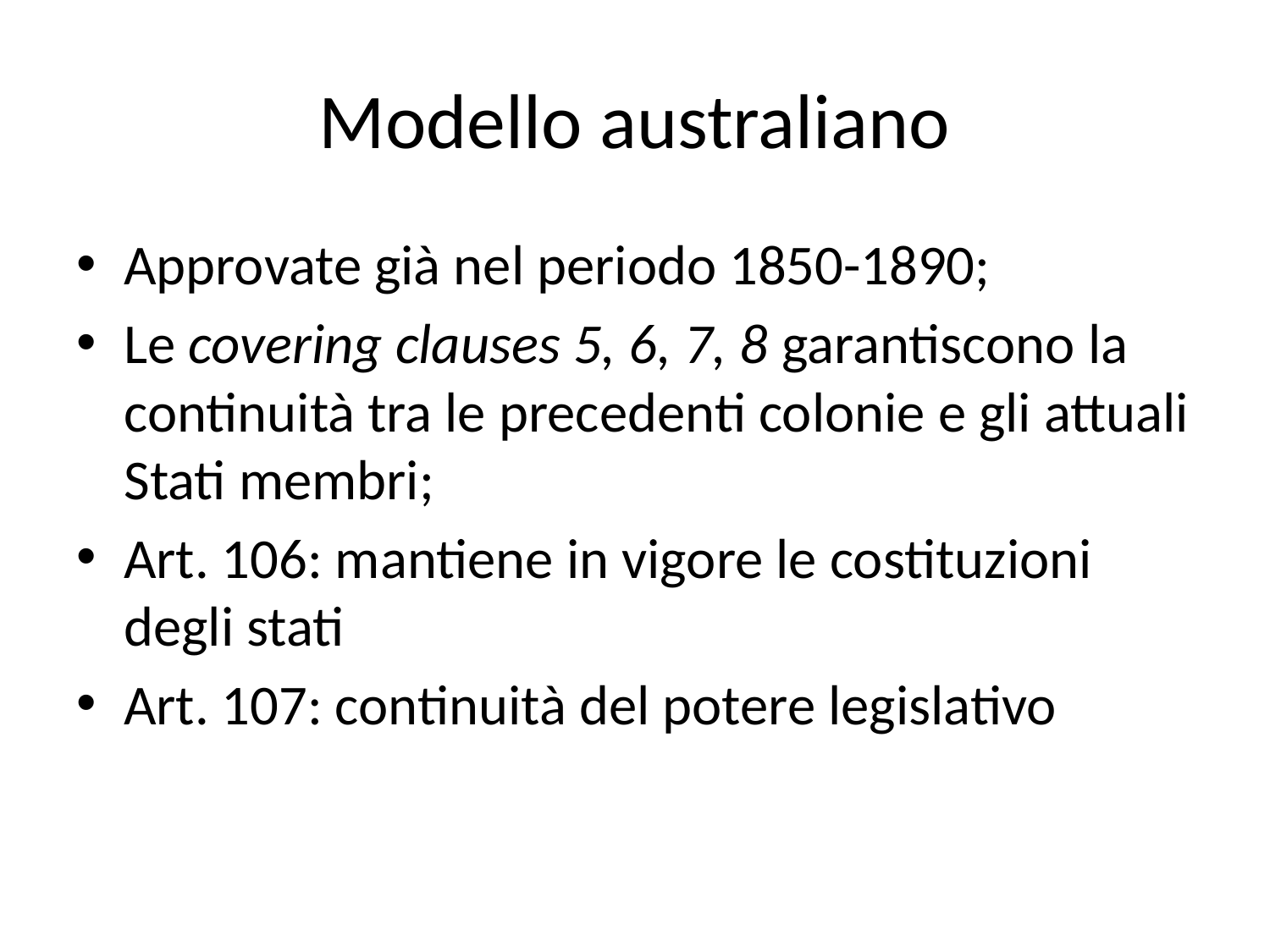

# Modello australiano
Approvate già nel periodo 1850-1890;
Le covering clauses 5, 6, 7, 8 garantiscono la continuità tra le precedenti colonie e gli attuali Stati membri;
Art. 106: mantiene in vigore le costituzioni degli stati
Art. 107: continuità del potere legislativo